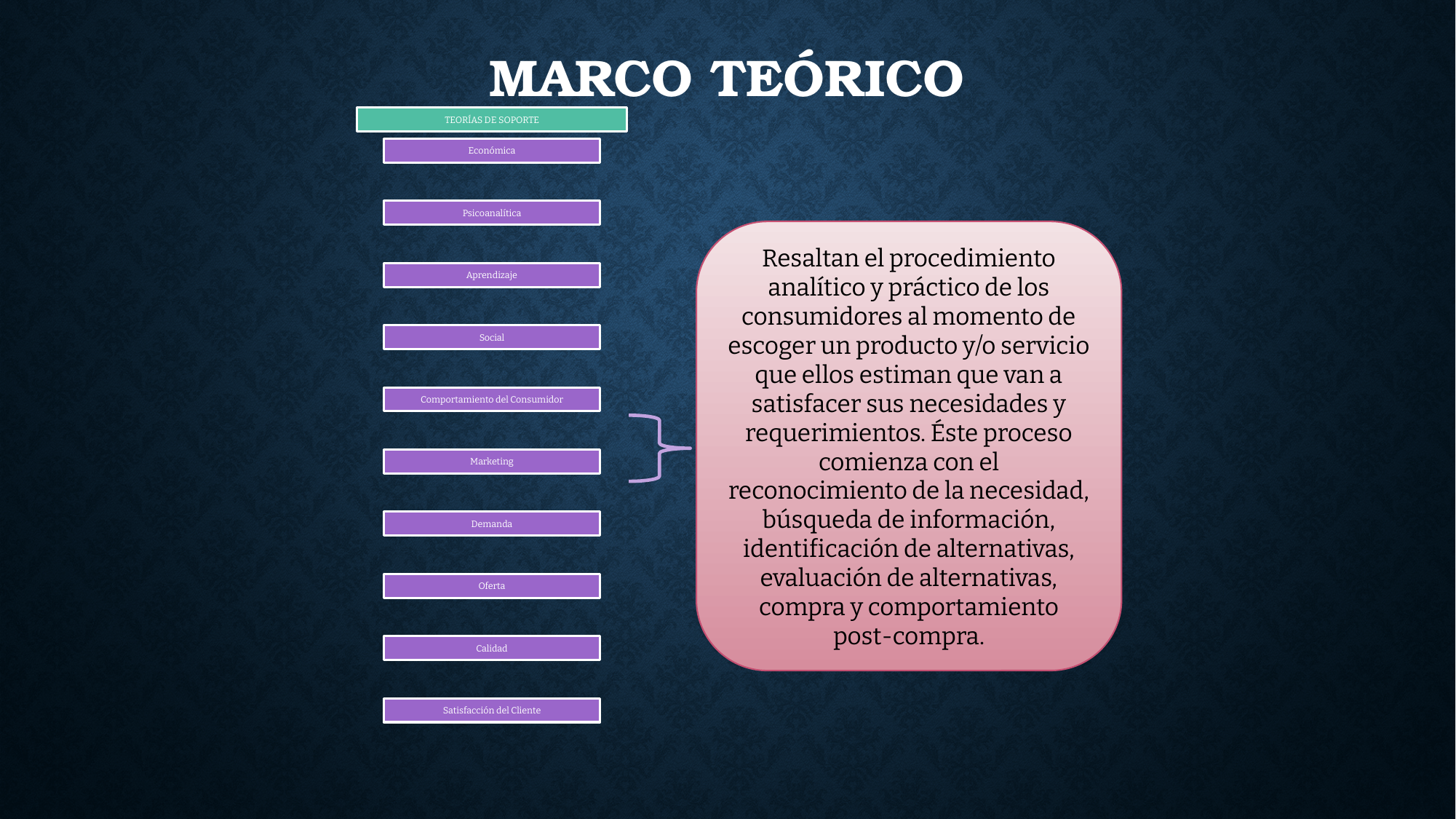

# MARCO TEÓRICO
TEORÍAS DE SOPORTE
Económica
Psicoanalítica
Aprendizaje
Social
Comportamiento del Consumidor
Marketing
Demanda
Oferta
Calidad
Satisfacción del Cliente
Resaltan el procedimiento analítico y práctico de los consumidores al momento de escoger un producto y/o servicio que ellos estiman que van a satisfacer sus necesidades y requerimientos. Éste proceso comienza con el reconocimiento de la necesidad, búsqueda de información, identificación de alternativas, evaluación de alternativas, compra y comportamiento post-compra.